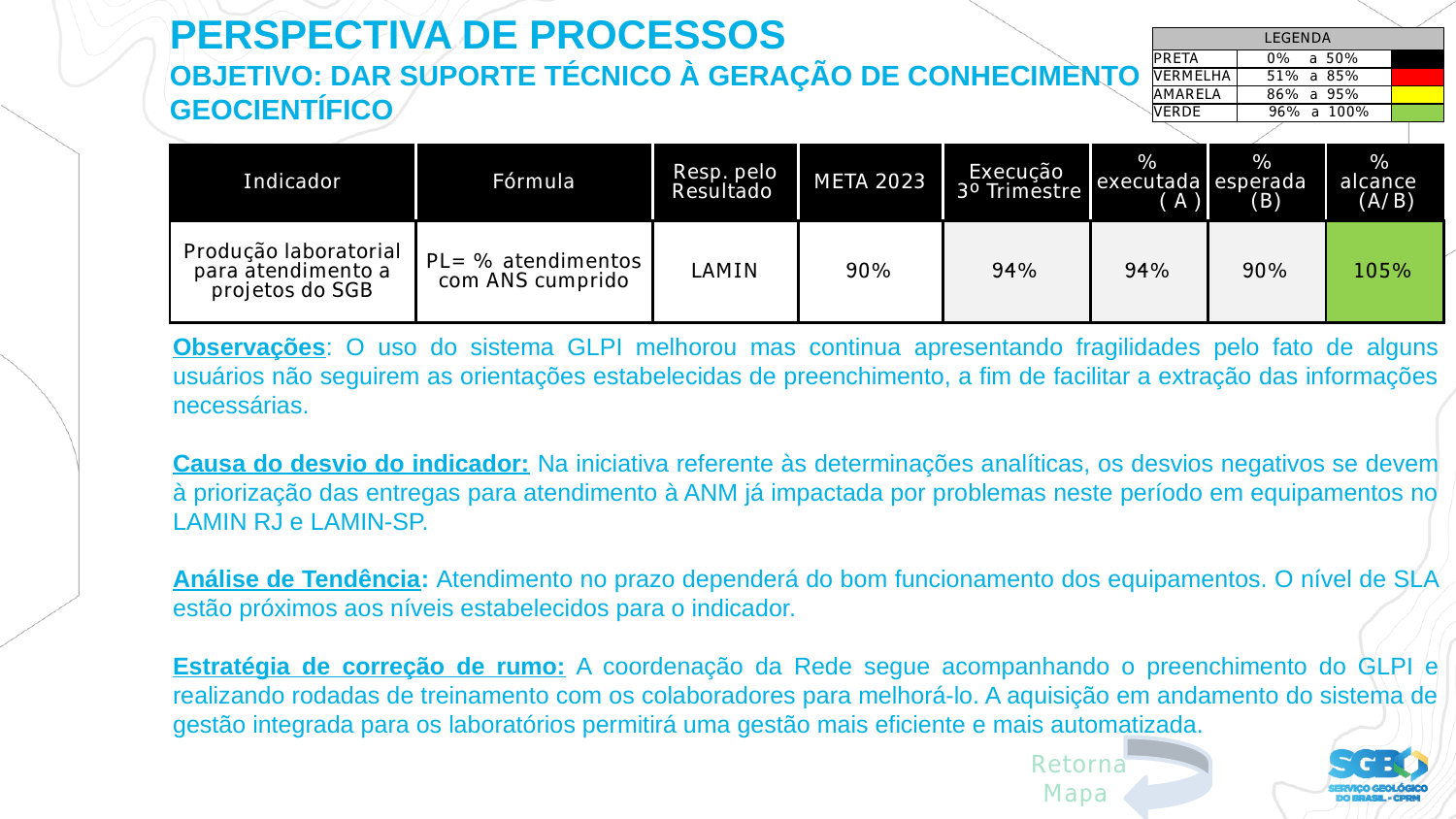

PERSPECTIVA DE PROCESSOS
OBJETIVO: DAR SUPORTE TÉCNICO À GERAÇÃO DE CONHECIMENTO GEOCIENTÍFICO
PERSPECTIVA DE VALOR PARA CLIENTES E USUÁRIOS
| LEGENDA |  |  |
| --- | --- | --- |
| PRETA | 0% a 50% |  |
| VERMELHA | 51% a 85% |  |
| AMARELA | 86% a 95% |  |
| VERDE | 96% a 100% |  |
| Indicador | Fórmula | Resp. pelo Resultado | META 2023 | Execução 3º Trimestre | % executada ( A ) | % esperada (B) | % alcance (A/B) |
| --- | --- | --- | --- | --- | --- | --- | --- |
| Produção laboratorial para atendimento a projetos do SGB | PL= % atendimentos com ANS cumprido | LAMIN | 90% | 94% | 94% | 90% | 105% |
Observações: O uso do sistema GLPI melhorou mas continua apresentando fragilidades pelo fato de alguns usuários não seguirem as orientações estabelecidas de preenchimento, a fim de facilitar a extração das informações necessárias.

Causa do desvio do indicador: Na iniciativa referente às determinações analíticas, os desvios negativos se devem à priorização das entregas para atendimento à ANM já impactada por problemas neste período em equipamentos no LAMIN RJ e LAMIN-SP.

Análise de Tendência: Atendimento no prazo dependerá do bom funcionamento dos equipamentos. O nível de SLA estão próximos aos níveis estabelecidos para o indicador.

Estratégia de correção de rumo: A coordenação da Rede segue acompanhando o preenchimento do GLPI e realizando rodadas de treinamento com os colaboradores para melhorá-lo. A aquisição em andamento do sistema de gestão integrada para os laboratórios permitirá uma gestão mais eficiente e mais automatizada.

Retorna Mapa